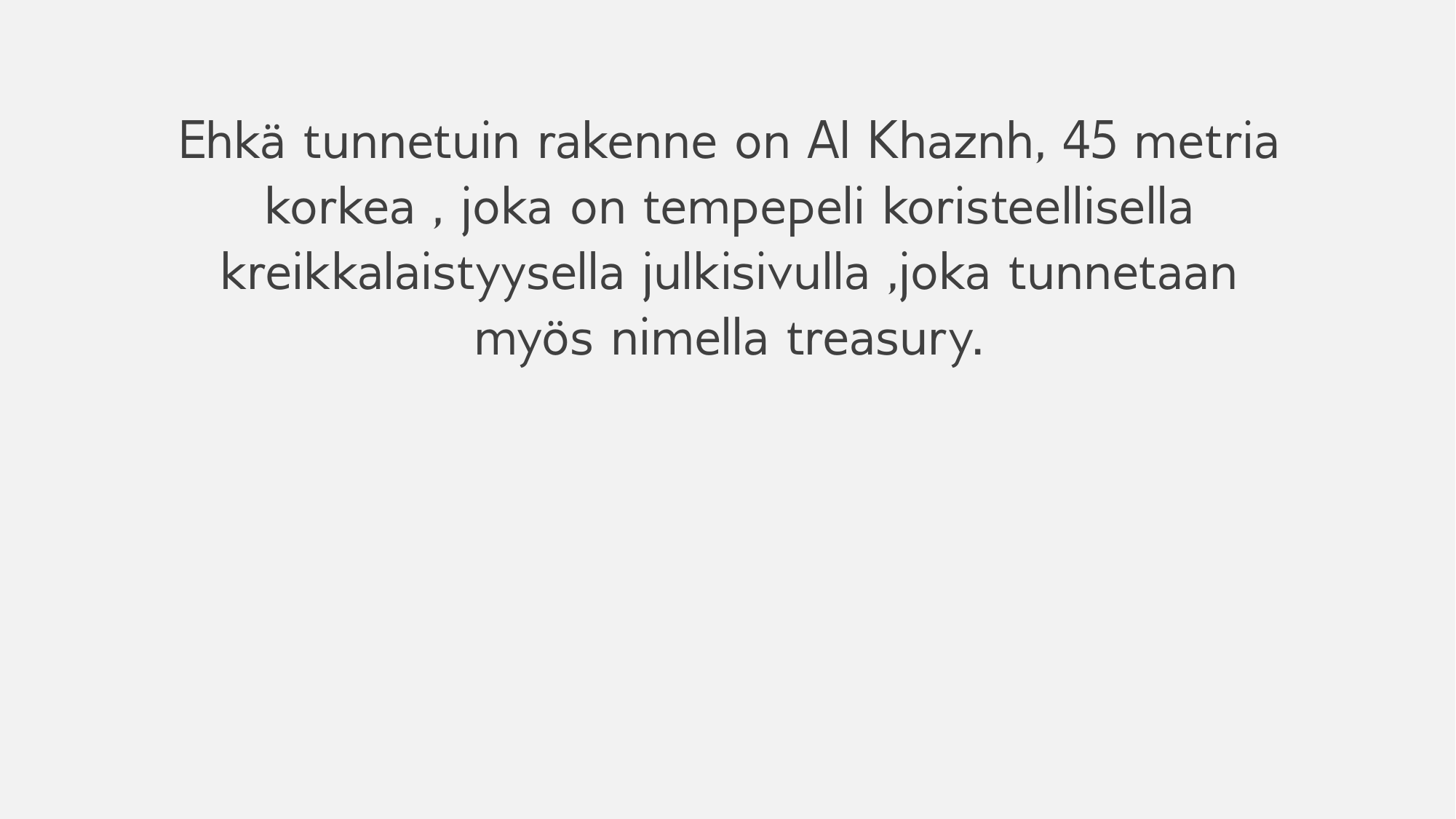

Ehkä tunnetuin rakenne on Al Khaznh, 45 metria korkea , joka on tempepeli koristeellisella kreikkalaistyysella julkisivulla ,joka tunnetaan myös nimella treasury.